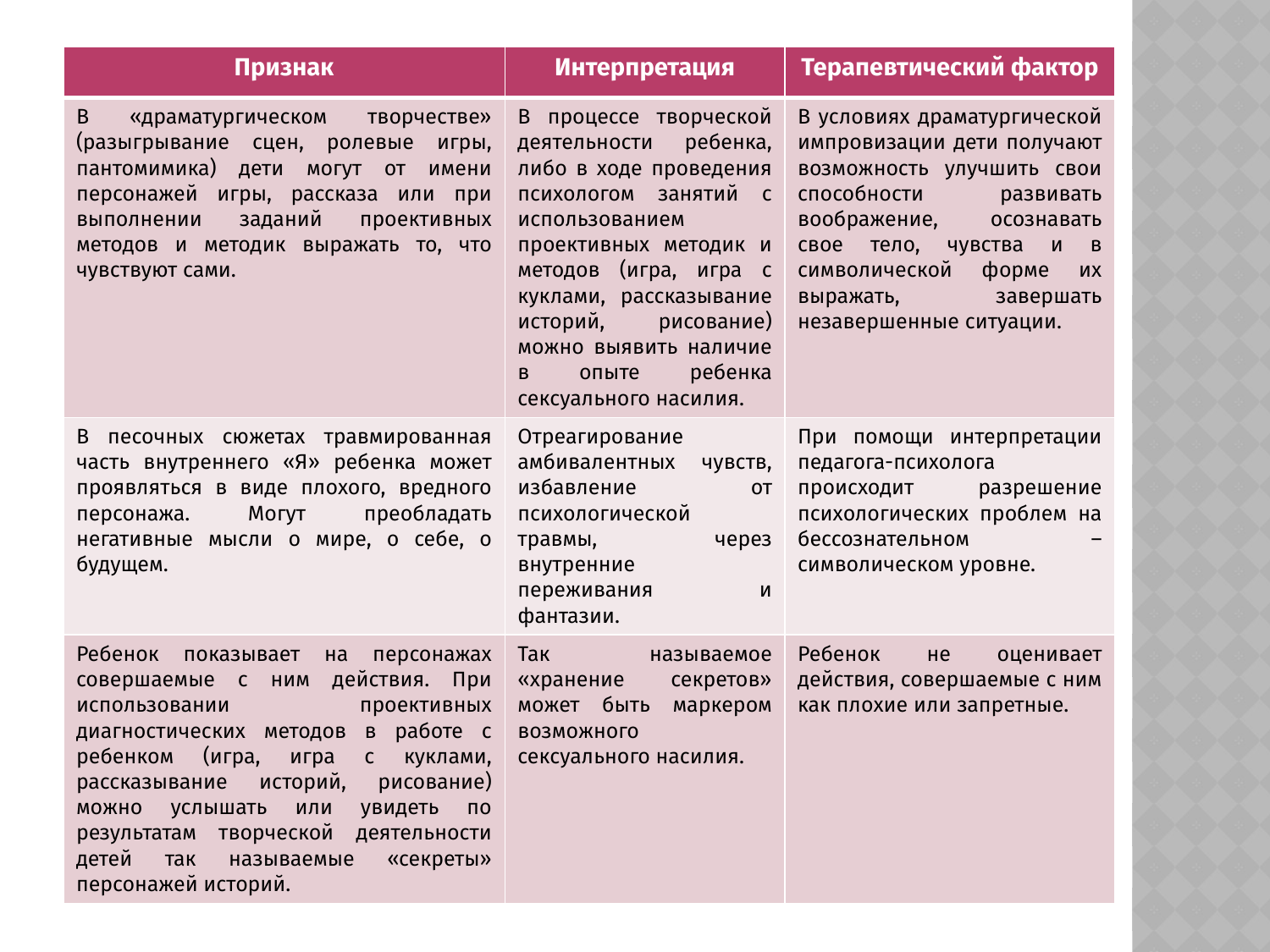

| Признак | Интерпретация | Терапевтический фактор |
| --- | --- | --- |
| В «драматургическом творчестве» (разыгрывание сцен, ролевые игры, пантомимика) дети могут от имени персонажей игры, рассказа или при выполнении заданий проективных методов и методик выражать то, что чувствуют сами. | В процессе творческой деятельности ребенка, либо в ходе проведения психологом занятий с использованием проективных методик и методов (игра, игра с куклами, рассказывание историй, рисование) можно выявить наличие в опыте ребенка сексуального насилия. | В условиях драматургической импровизации дети получают возможность улучшить свои способности развивать воображение, осознавать свое тело, чувства и в символической форме их выражать, завершать незавершенные ситуации. |
| В песочных сюжетах травмированная часть внутреннего «Я» ребенка может проявляться в виде плохого, вредного персонажа. Могут преобладать негативные мысли о мире, о себе, о будущем. | Отреагирование амбивалентных чувств, избавление от психологической травмы, через внутренние переживания и фантазии. | При помощи интерпретации педагога-психолога происходит разрешение психологических проблем на бессознательном – символическом уровне. |
| Ребенок показывает на персонажах совершаемые с ним действия. При использовании проективных диагностических методов в работе с ребенком (игра, игра с куклами, рассказывание историй, рисование) можно услышать или увидеть по результатам творческой деятельности детей так называемые «секреты» персонажей историй. | Так называемое «хранение секретов» может быть маркером возможного сексуального насилия. | Ребенок не оценивает действия, совершаемые с ним как плохие или запретные. |